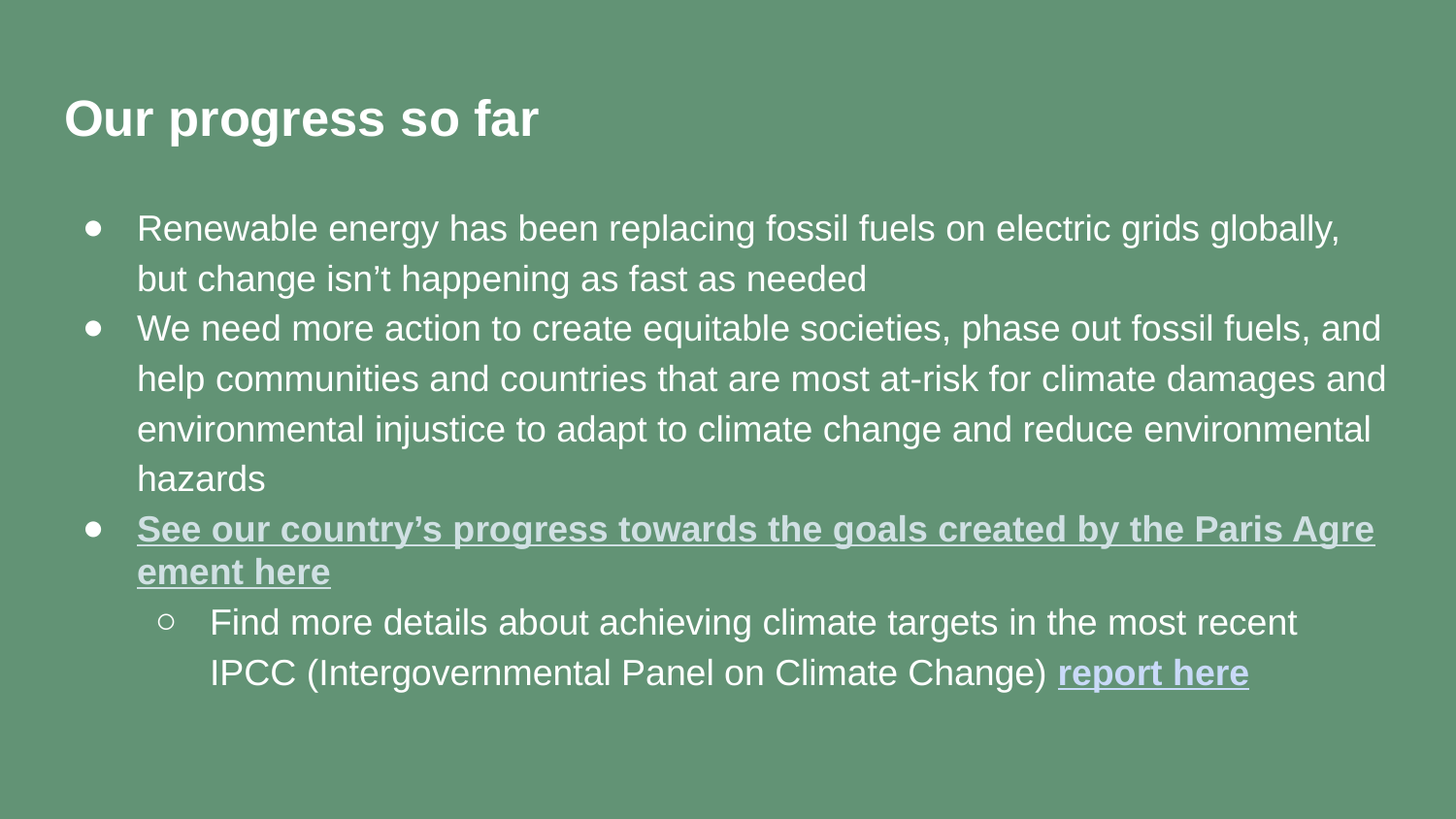

# Our progress so far
Renewable energy has been replacing fossil fuels on electric grids globally, but change isn’t happening as fast as needed
We need more action to create equitable societies, phase out fossil fuels, and help communities and countries that are most at-risk for climate damages and environmental injustice to adapt to climate change and reduce environmental hazards
See our country’s progress towards the goals created by the Paris Agreement here
Find more details about achieving climate targets in the most recent IPCC (Intergovernmental Panel on Climate Change) report here